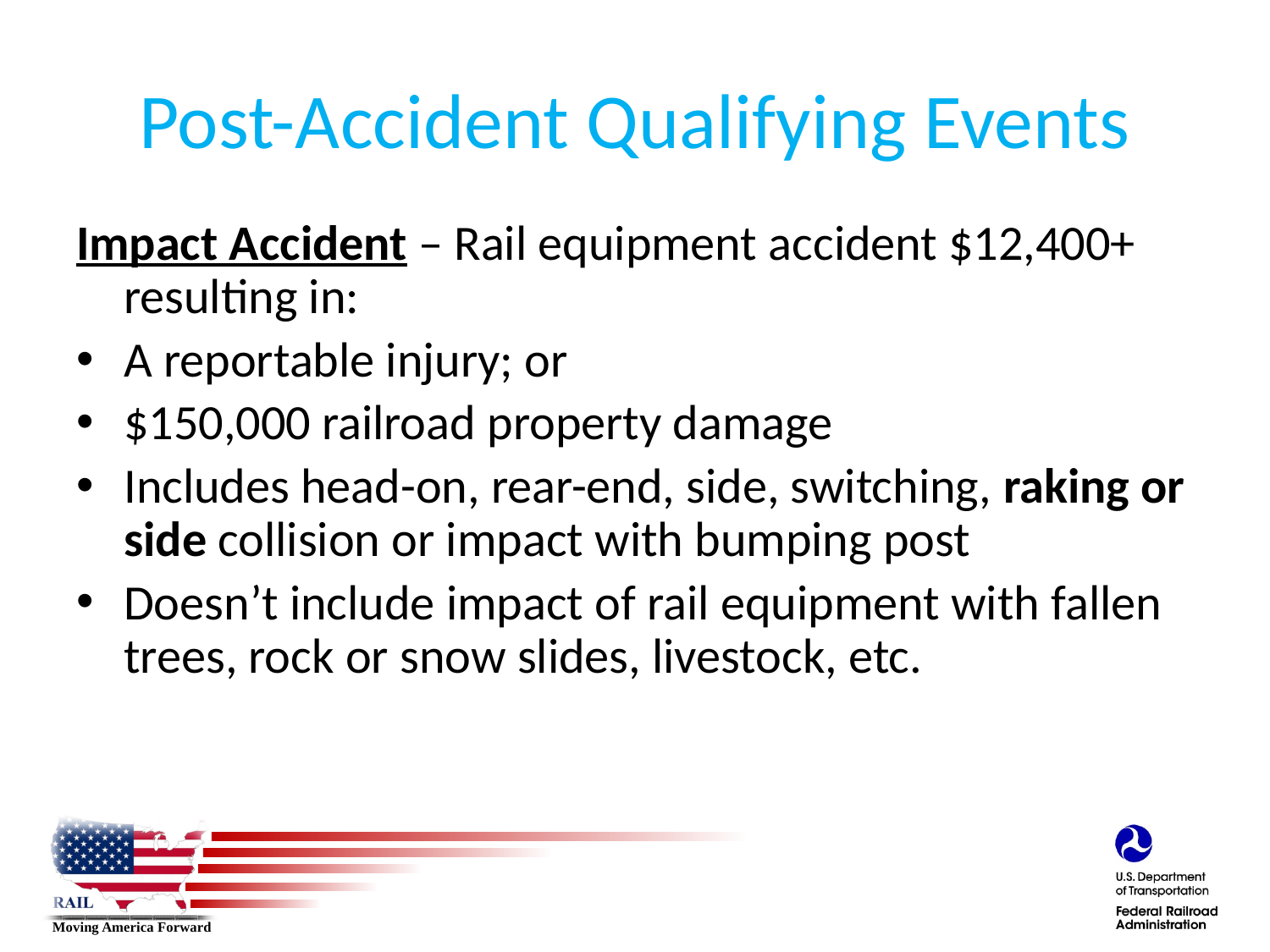

# Post-Accident Qualifying Events
Impact Accident – Rail equipment accident $12,400+ resulting in:
A reportable injury; or
$150,000 railroad property damage
Includes head-on, rear-end, side, switching, raking or side collision or impact with bumping post
Doesn’t include impact of rail equipment with fallen trees, rock or snow slides, livestock, etc.